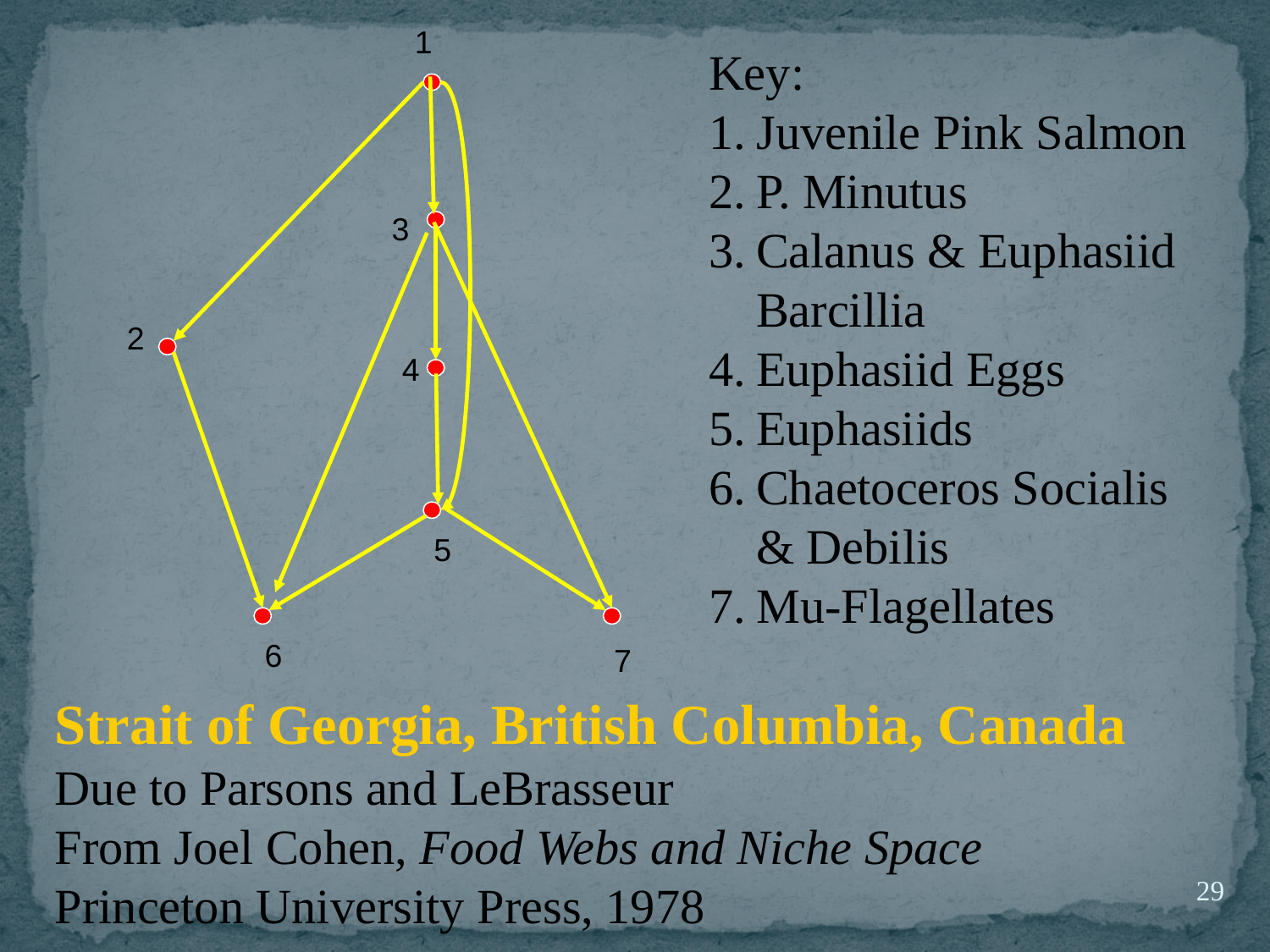

1
Key:
Juvenile Pink Salmon
P. Minutus
Calanus & Euphasiid Barcillia
Euphasiid Eggs
Euphasiids
Chaetoceros Socialis & Debilis
Mu-Flagellates

3

2

4

5

6
7
Strait of Georgia, British Columbia, Canada
Due to Parsons and LeBrasseur
From Joel Cohen, Food Webs and Niche Space
Princeton University Press, 1978

29